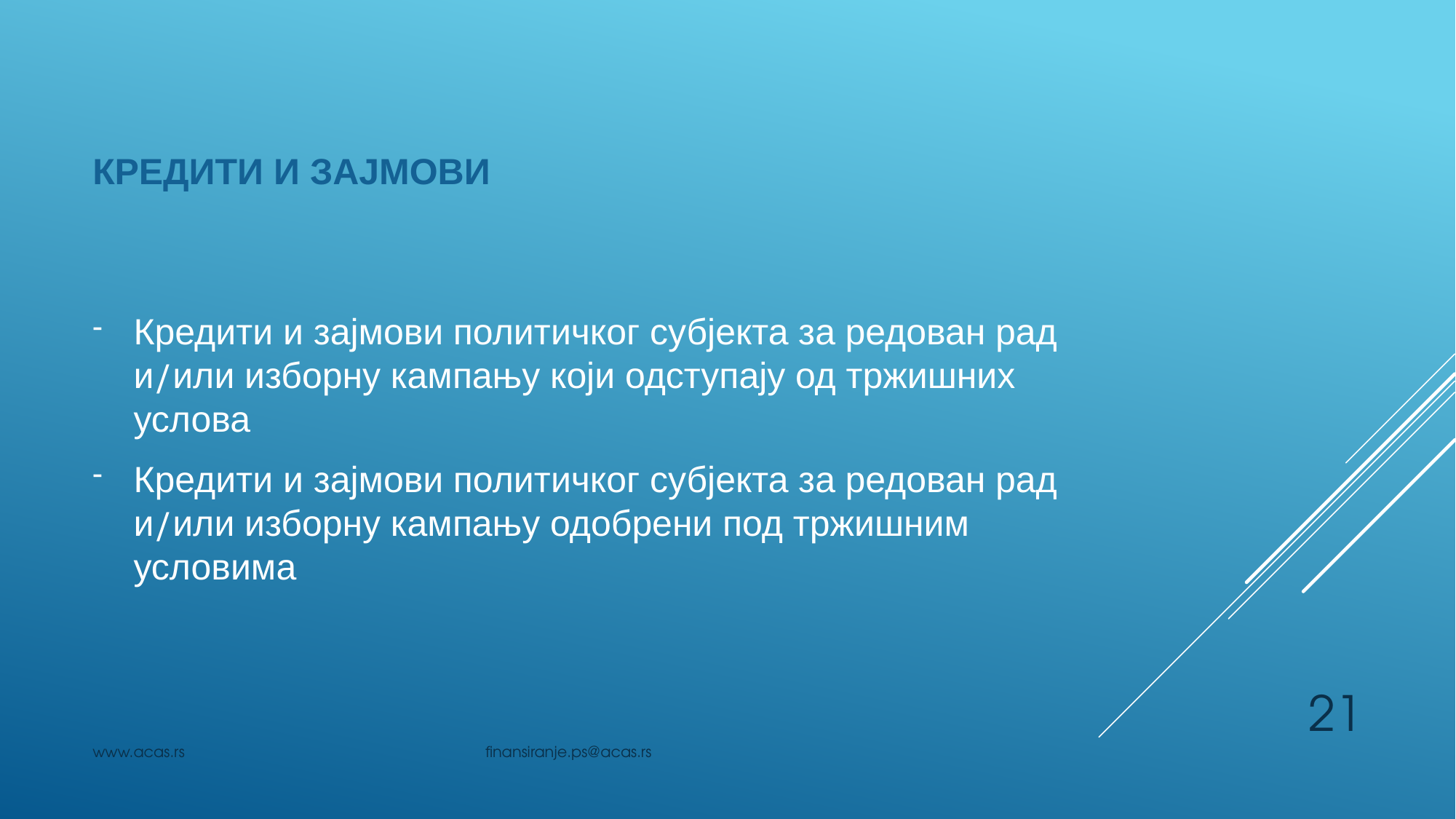

# Кредити и зајмови
Кредити и зајмови политичког субјекта за редован рад и/или изборну кампању који одступају од тржишних услова
Кредити и зајмови политичког субјекта за редован рад и/или изборну кампању одобрени под тржишним условима

21
www.acas.rs                                                                        finansiranje.ps@acas.rs